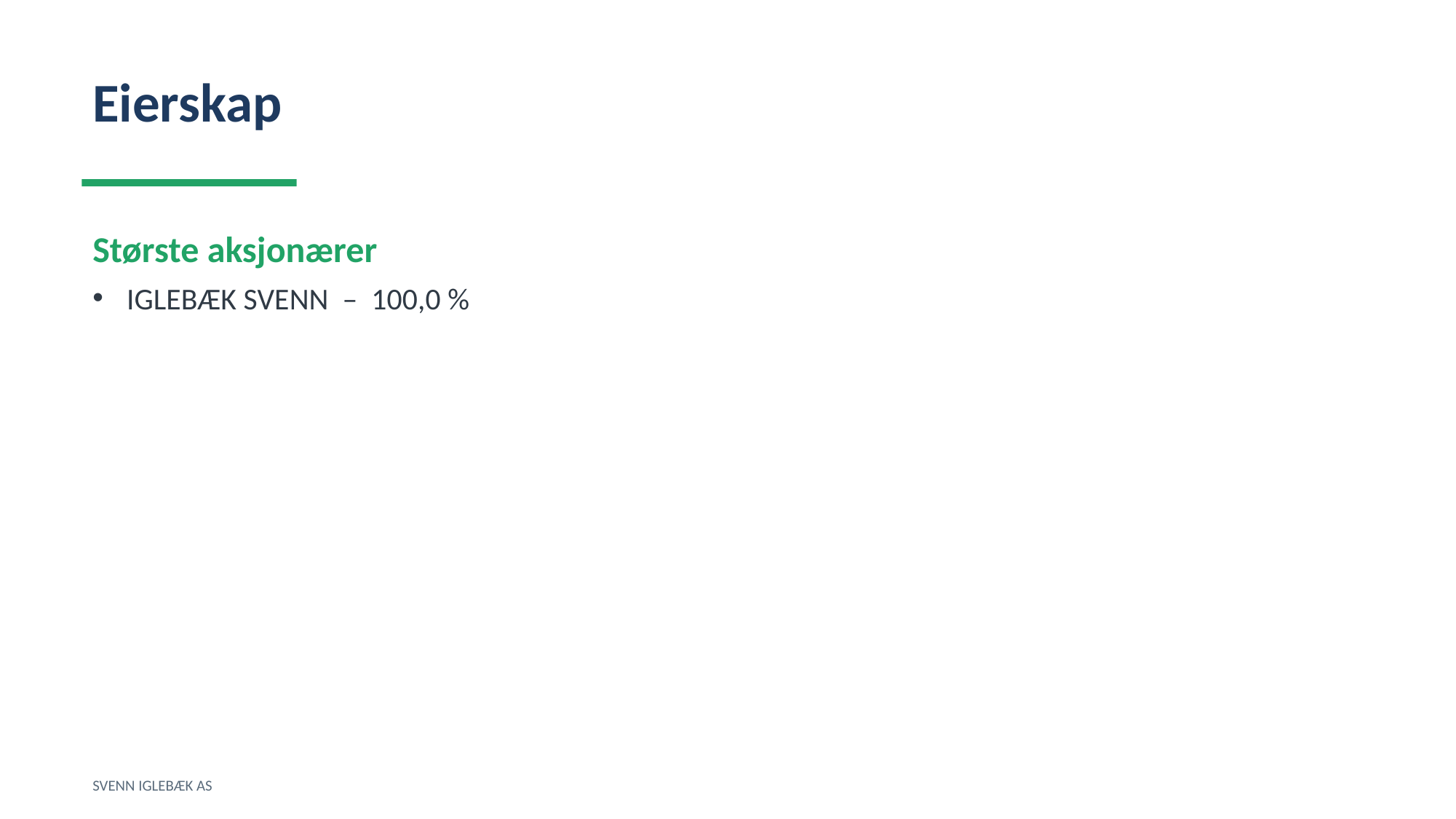

Eierskap

Største aksjonærer
IGLEBÆK SVENN  –  100,0 %
SVENN IGLEBÆK AS